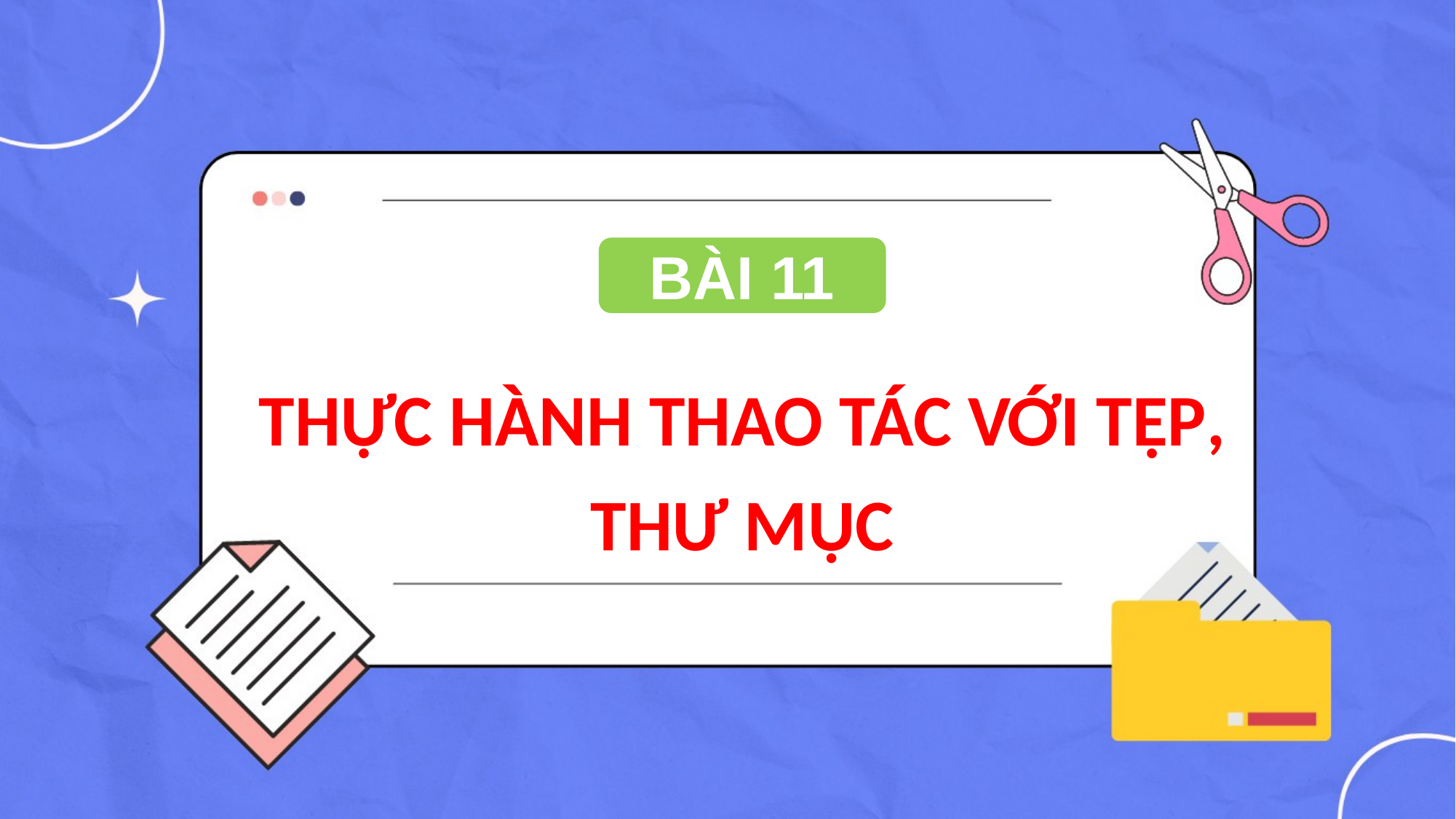

BÀI 11
THỰC HÀNH THAO TÁC VỚI TỆP, THƯ MỤC